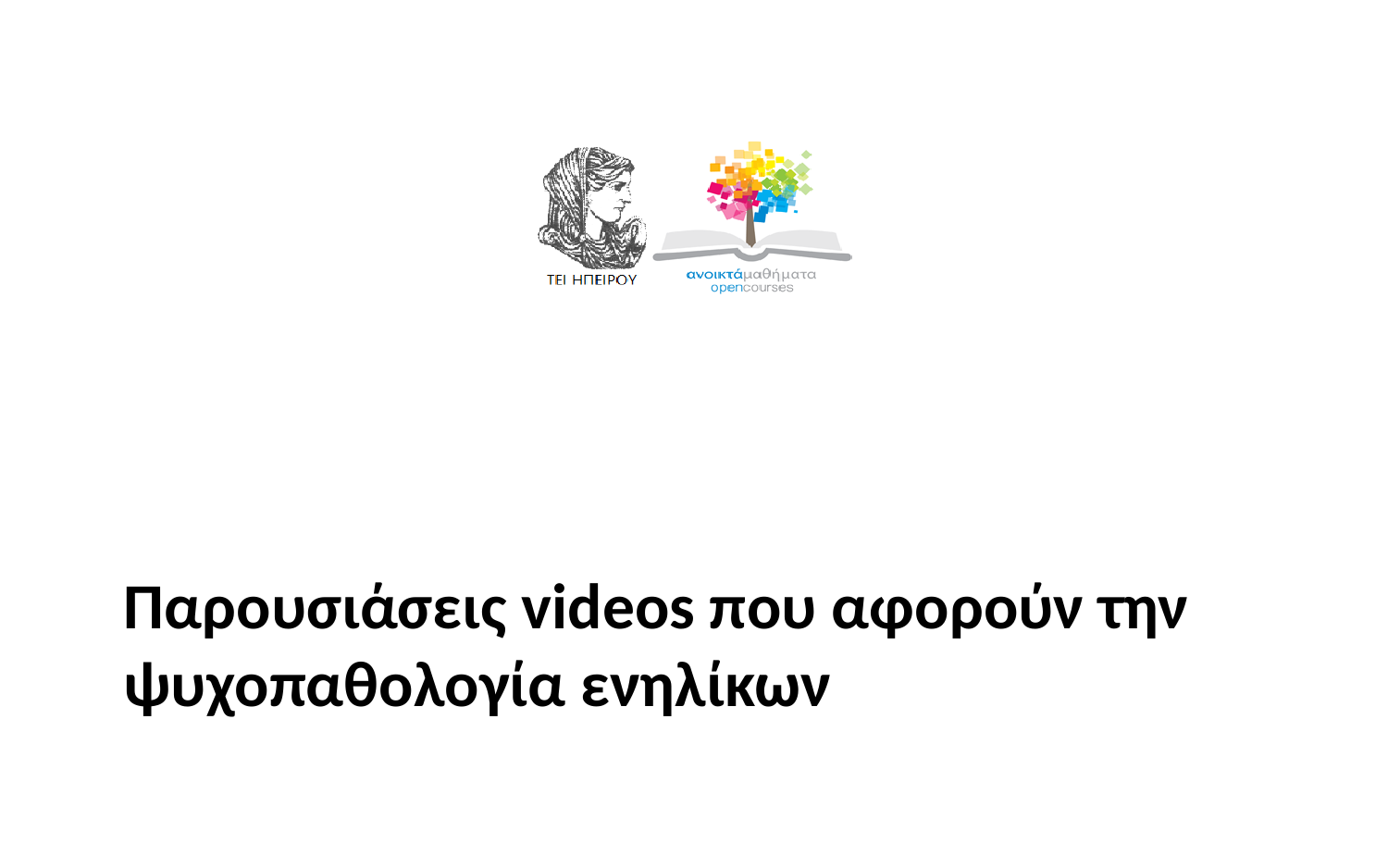

# Παρουσιάσεις videos που αφορούν την ψυχοπαθολογία ενηλίκων